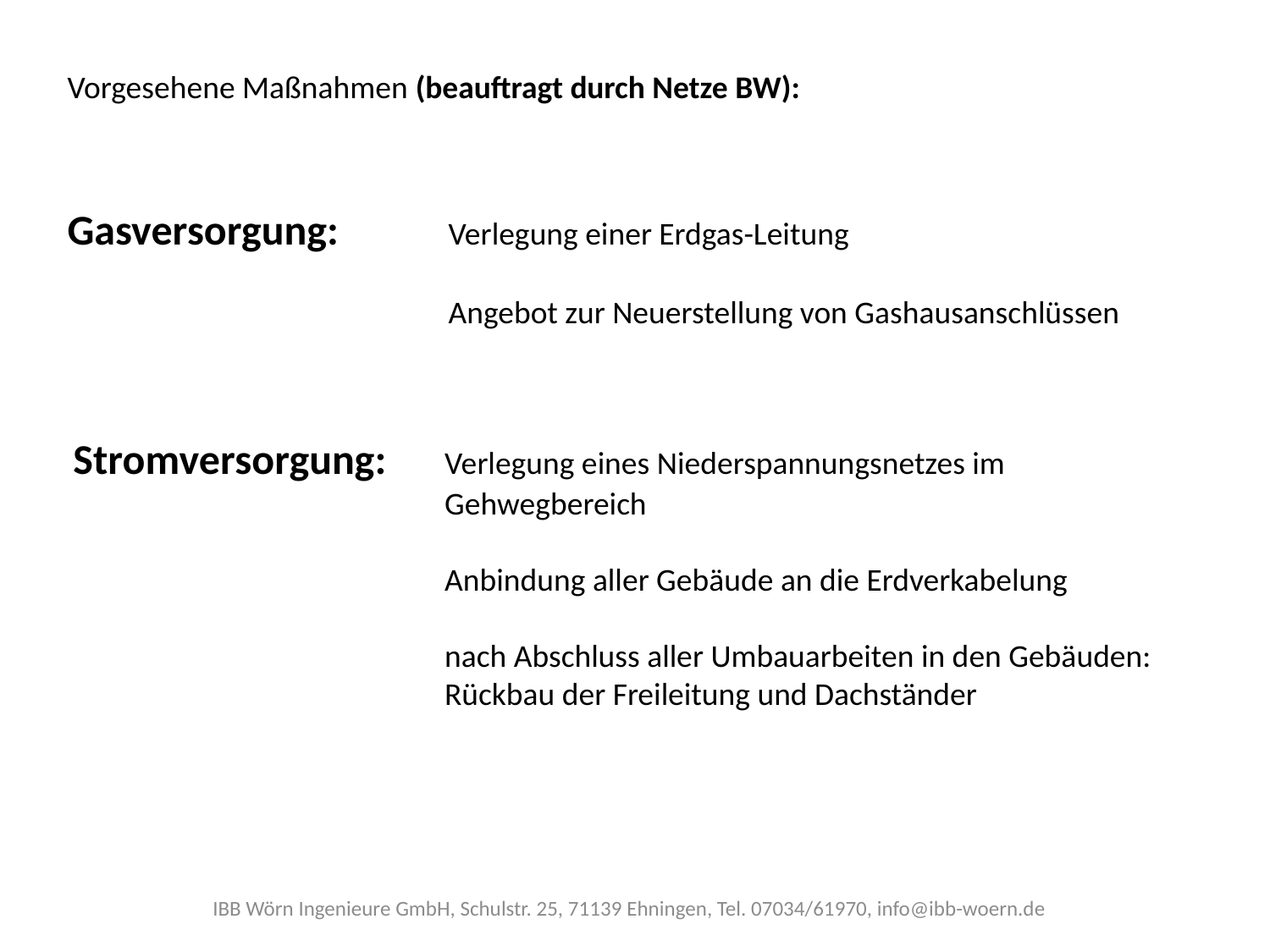

Vorgesehene Maßnahmen (beauftragt durch Netze BW):
Gasversorgung:	Verlegung einer Erdgas-Leitung

			Angebot zur Neuerstellung von Gashausanschlüssen
 Stromversorgung:	Verlegung eines Niederspannungsnetzes im 				Gehwegbereich

			Anbindung aller Gebäude an die Erdverkabelung

			nach Abschluss aller Umbauarbeiten in den Gebäuden:
			Rückbau der Freileitung und Dachständer

IBB Wörn Ingenieure GmbH, Schulstr. 25, 71139 Ehningen, Tel. 07034/61970, info@ibb-woern.de